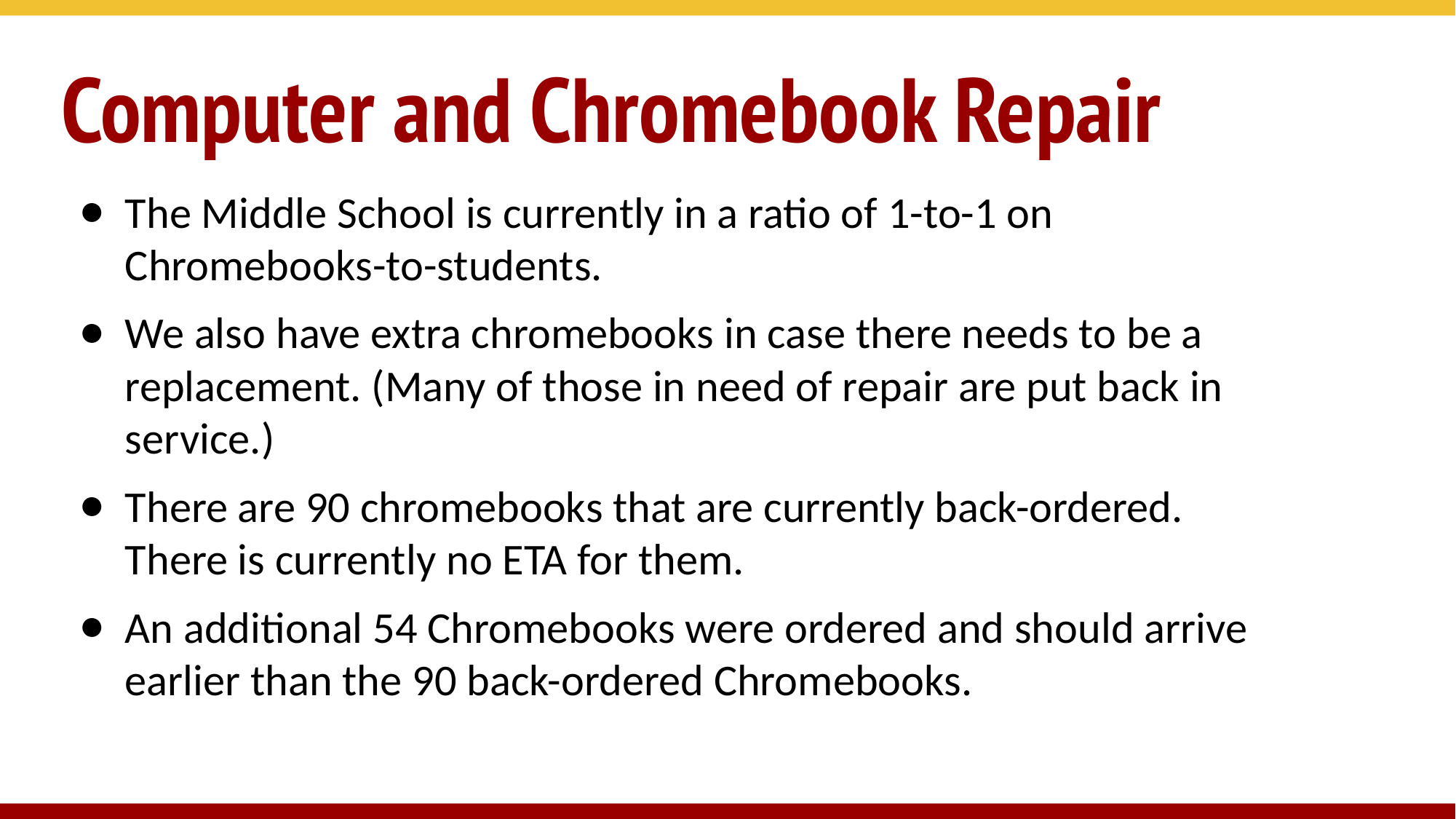

# Computer and Chromebook Repair
The Middle School is currently in a ratio of 1-to-1 on Chromebooks-to-students.
We also have extra chromebooks in case there needs to be a replacement. (Many of those in need of repair are put back in service.)
There are 90 chromebooks that are currently back-ordered. There is currently no ETA for them.
An additional 54 Chromebooks were ordered and should arrive earlier than the 90 back-ordered Chromebooks.